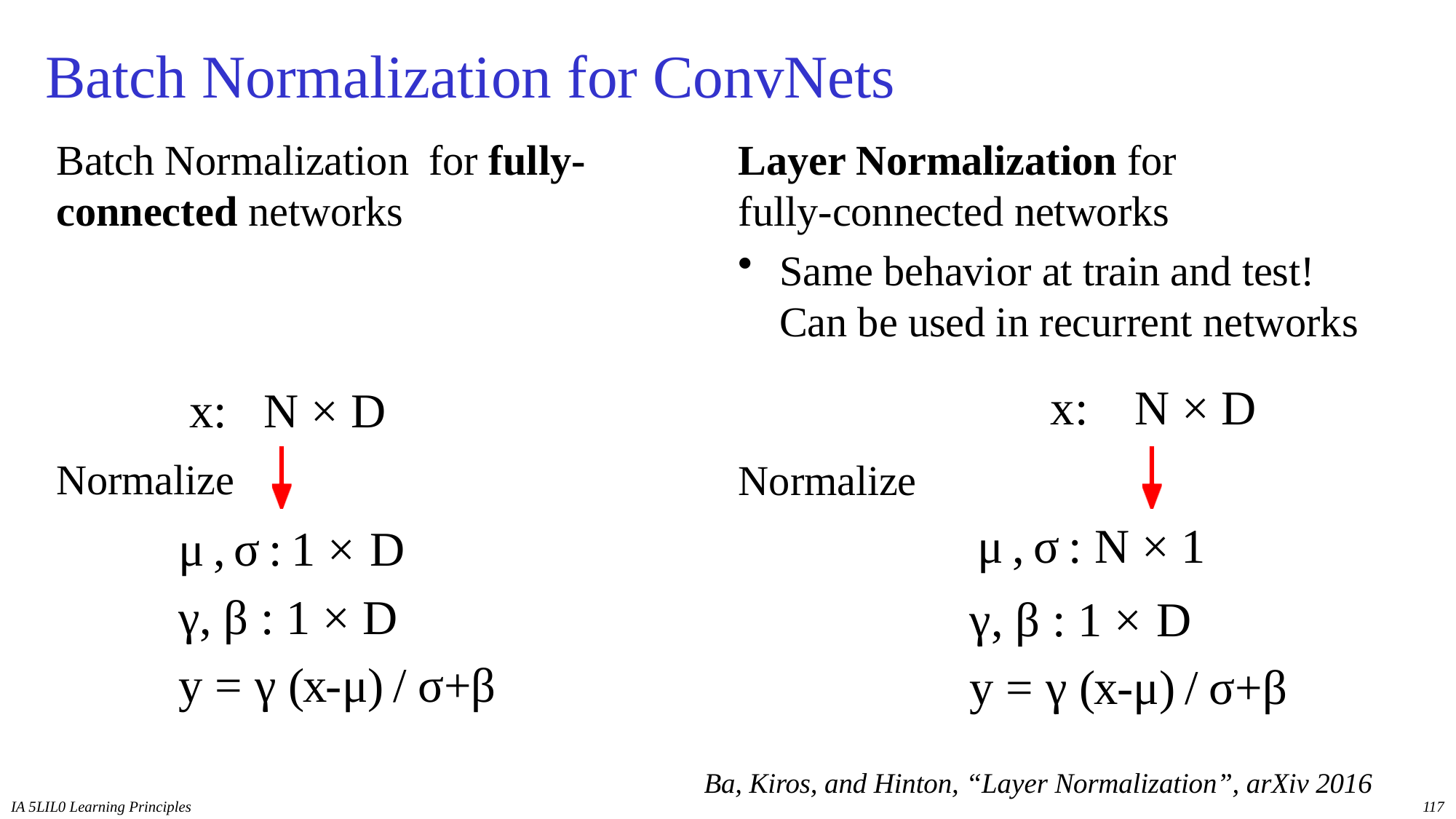

# Batch Normalization for ConvNets
Batch Normalization for fully-connected networks

x:   N × D
Normalize
	μ , σ : 1 × D
	γ, β : 1 × D
	y = γ (x-μ) / σ+β

Layer Normalization for  fully-connected networks
Same behavior at train and test!  Can be used in recurrent networks
		x:    N × D
Normalize
		μ , σ : N × 1
		γ, β : 1 × D
		y = γ (x-μ) / σ+β

Ba, Kiros, and Hinton, “Layer Normalization”, arXiv 2016
IA 5LIL0 Learning Principles
117